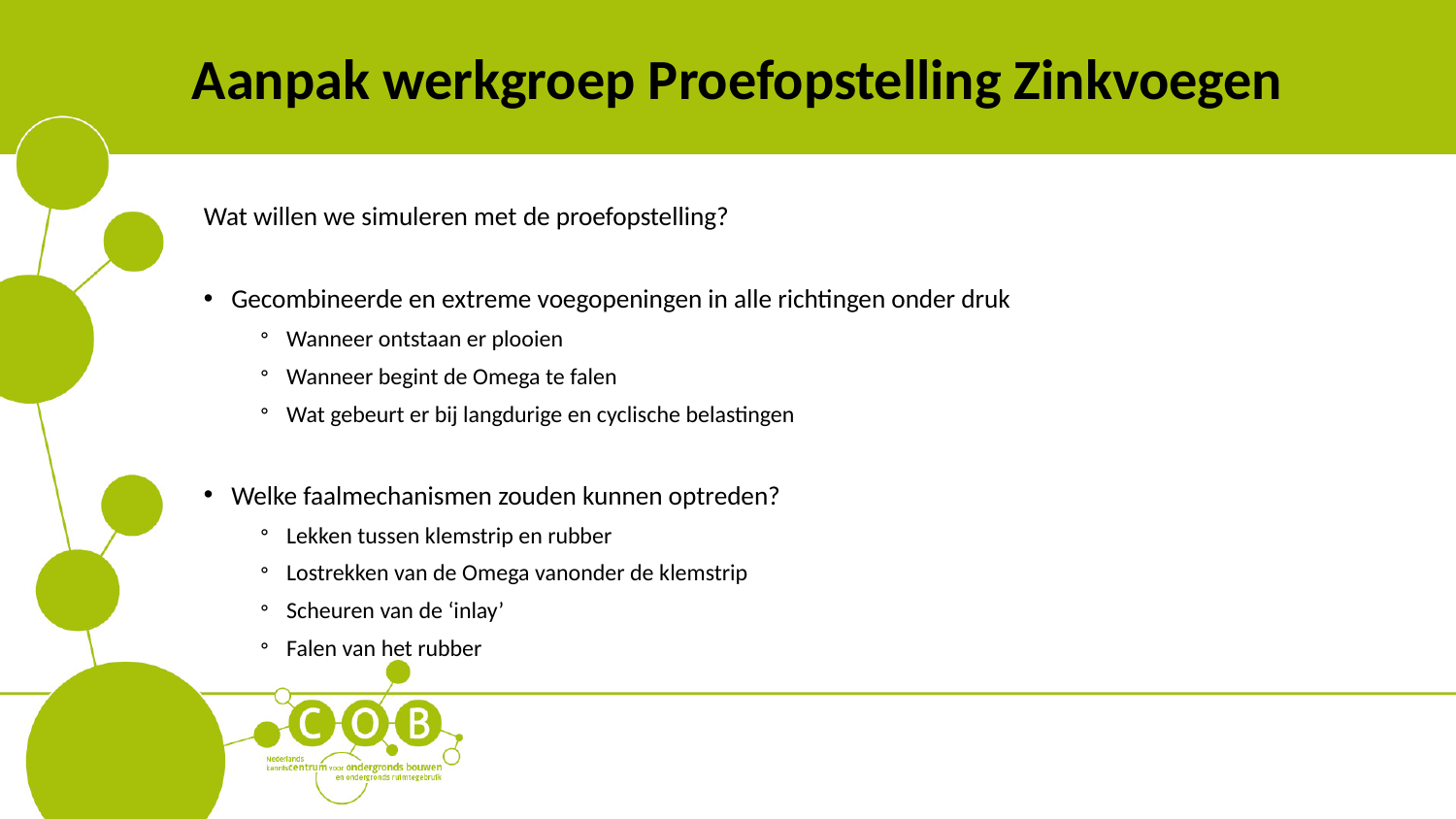

# Aanpak werkgroep Proefopstelling Zinkvoegen
Wat willen we simuleren met de proefopstelling?

Gecombineerde en extreme voegopeningen in alle richtingen onder druk
Wanneer ontstaan er plooien
Wanneer begint de Omega te falen
Wat gebeurt er bij langdurige en cyclische belastingen

Welke faalmechanismen zouden kunnen optreden?
Lekken tussen klemstrip en rubber
Lostrekken van de Omega vanonder de klemstrip
Scheuren van de ‘inlay’
Falen van het rubber